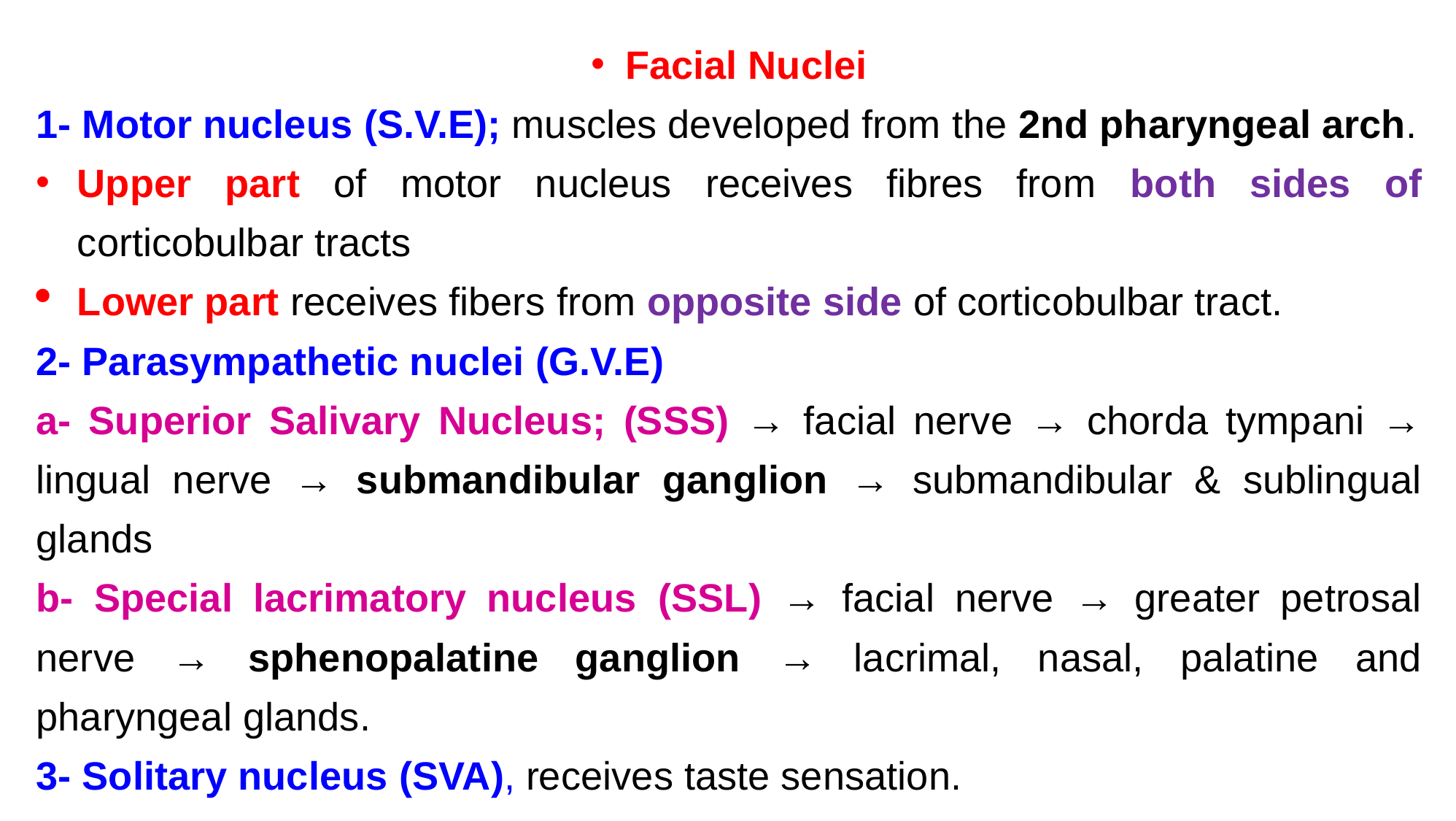

Facial Nuclei
1- Motor nucleus (S.V.E); muscles developed from the 2nd pharyngeal arch.
Upper part of motor nucleus receives fibres from both sides of corticobulbar tracts
Lower part receives fibers from opposite side of corticobulbar tract.
2- Parasympathetic nuclei (G.V.E)
a- Superior Salivary Nucleus; (SSS) → facial nerve → chorda tympani → lingual nerve → submandibular ganglion → submandibular & sublingual glands
b- Special lacrimatory nucleus (SSL) → facial nerve → greater petrosal nerve → sphenopalatine ganglion → lacrimal, nasal, palatine and pharyngeal glands.
3- Solitary nucleus (SVA), receives taste sensation.